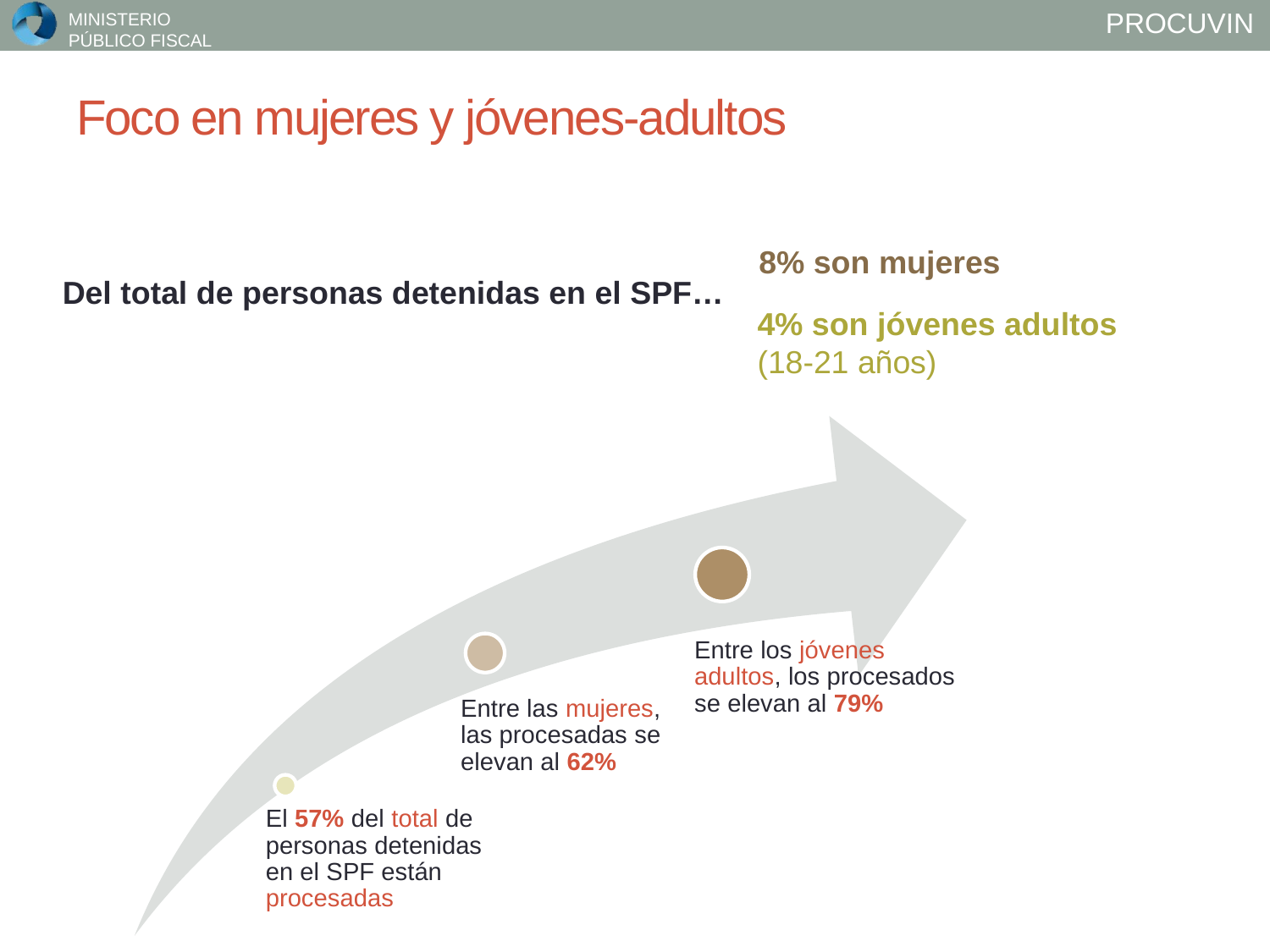

# Foco en mujeres y jóvenes-adultos
8% son mujeres
Del total de personas detenidas en el SPF…
4% son jóvenes adultos (18-21 años)
El 57% del total de personas detenidas en el SPF están procesadas
Entre las mujeres, las procesadas se elevan al 62%
Entre los jóvenes adultos, los procesados se elevan al 79%